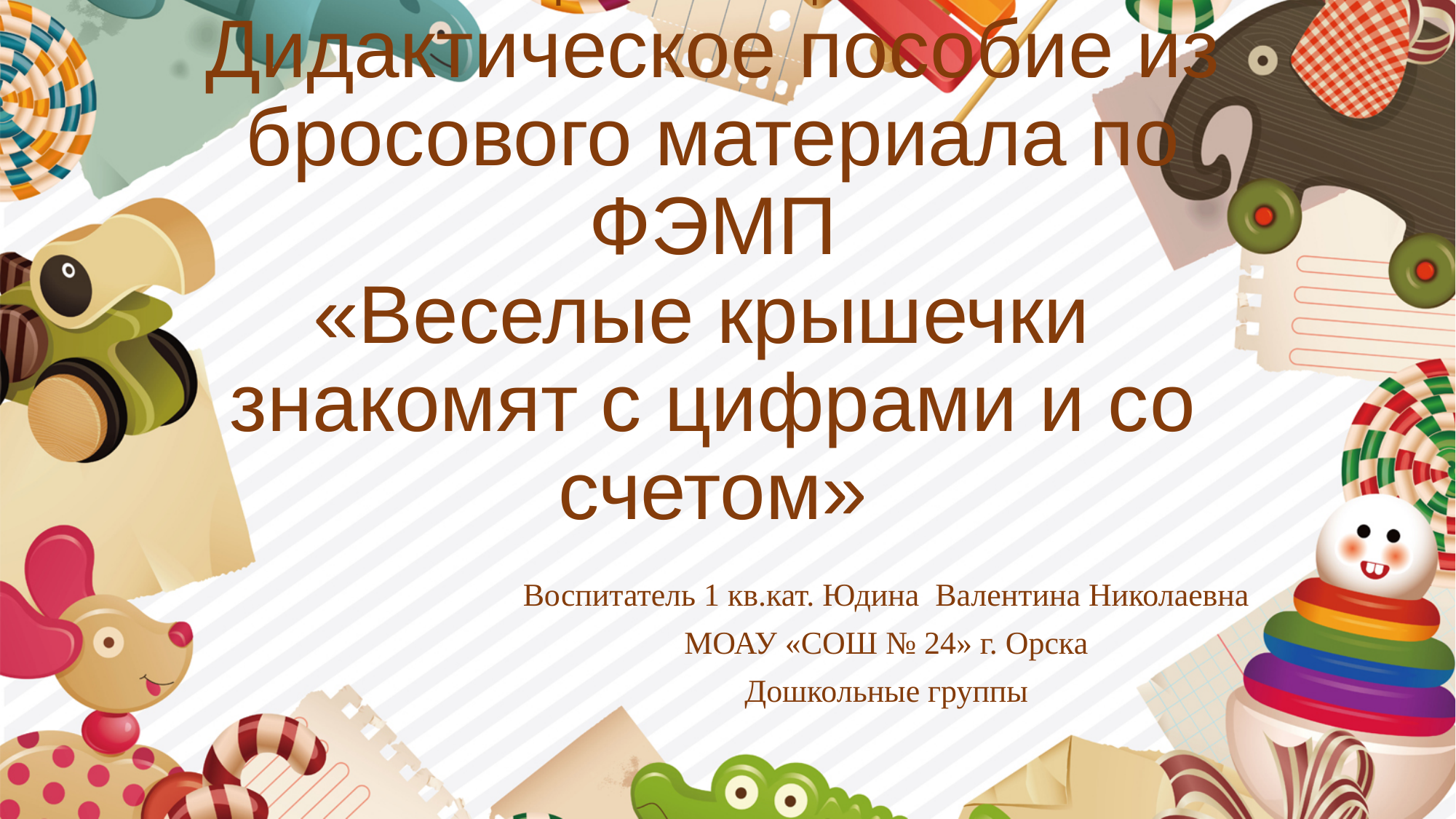

# Муниципальный конкурс «Чудесные штучки  из простых вещей» Дидактическое пособие из бросового материала по ФЭМП «Веселые крышечки  знакомят с цифрами и со счетом»
Воспитатель 1 кв.кат. Юдина  Валентина Николаевна
 МОАУ «СОШ № 24» г. Орска
Дошкольные группы